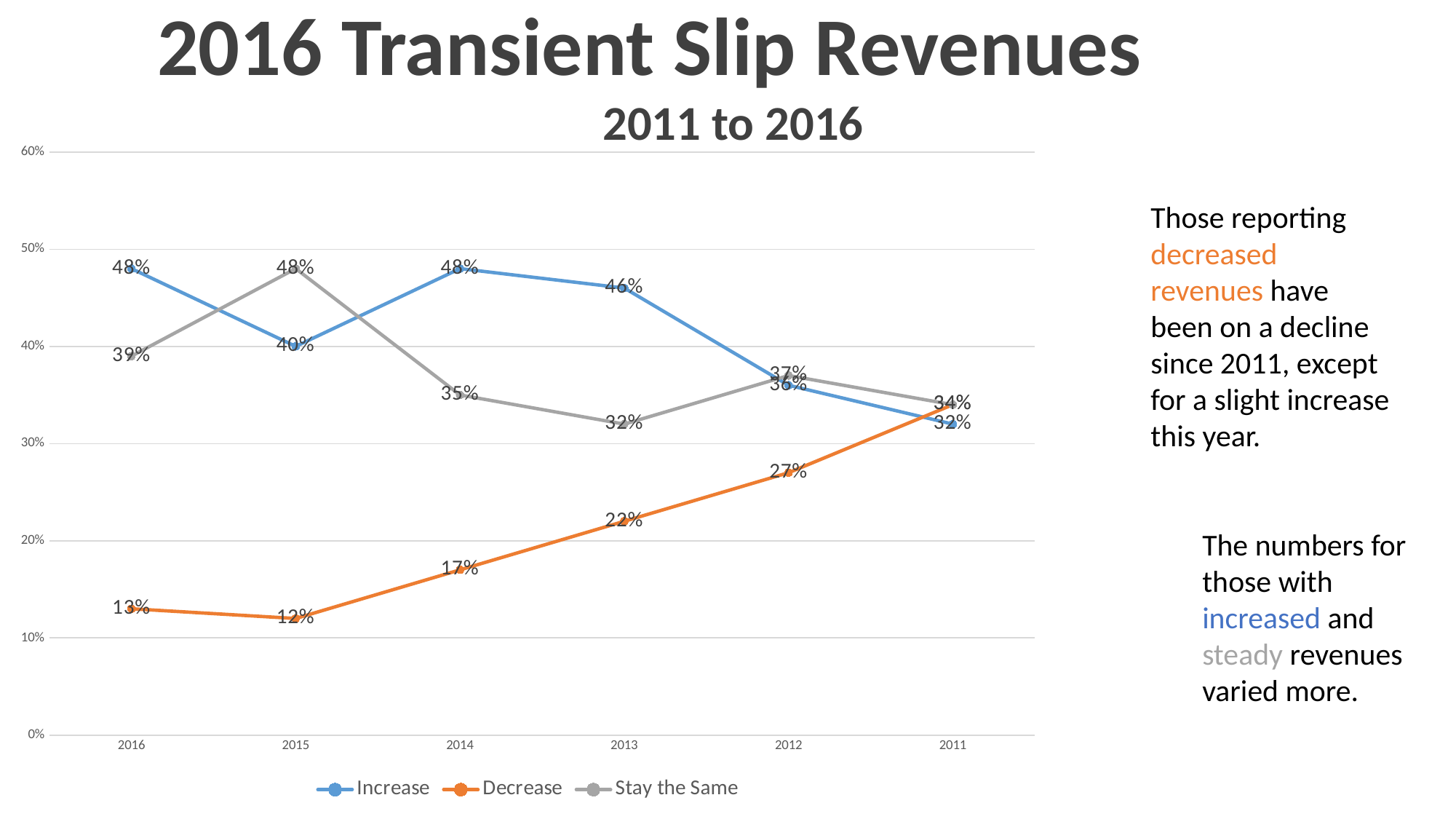

2016 Transient Slip Revenues
2011 to 2016

### Chart

| Category | Increase | Decrease | Stay the Same |
|---|---|---|---|
| 2016.0 | 0.48 | 0.13 | 0.39 |
| 2015.0 | 0.4 | 0.12 | 0.48 |
| 2014.0 | 0.48 | 0.17 | 0.35 |
| 2013.0 | 0.46 | 0.22 | 0.32 |
| 2012.0 | 0.36 | 0.27 | 0.37 |
| 2011.0 | 0.32 | 0.34 | 0.34 |
Those reporting decreased revenues have been on a decline since 2011, except for a slight increase this year.
The numbers for those with increased and steady revenues varied more.